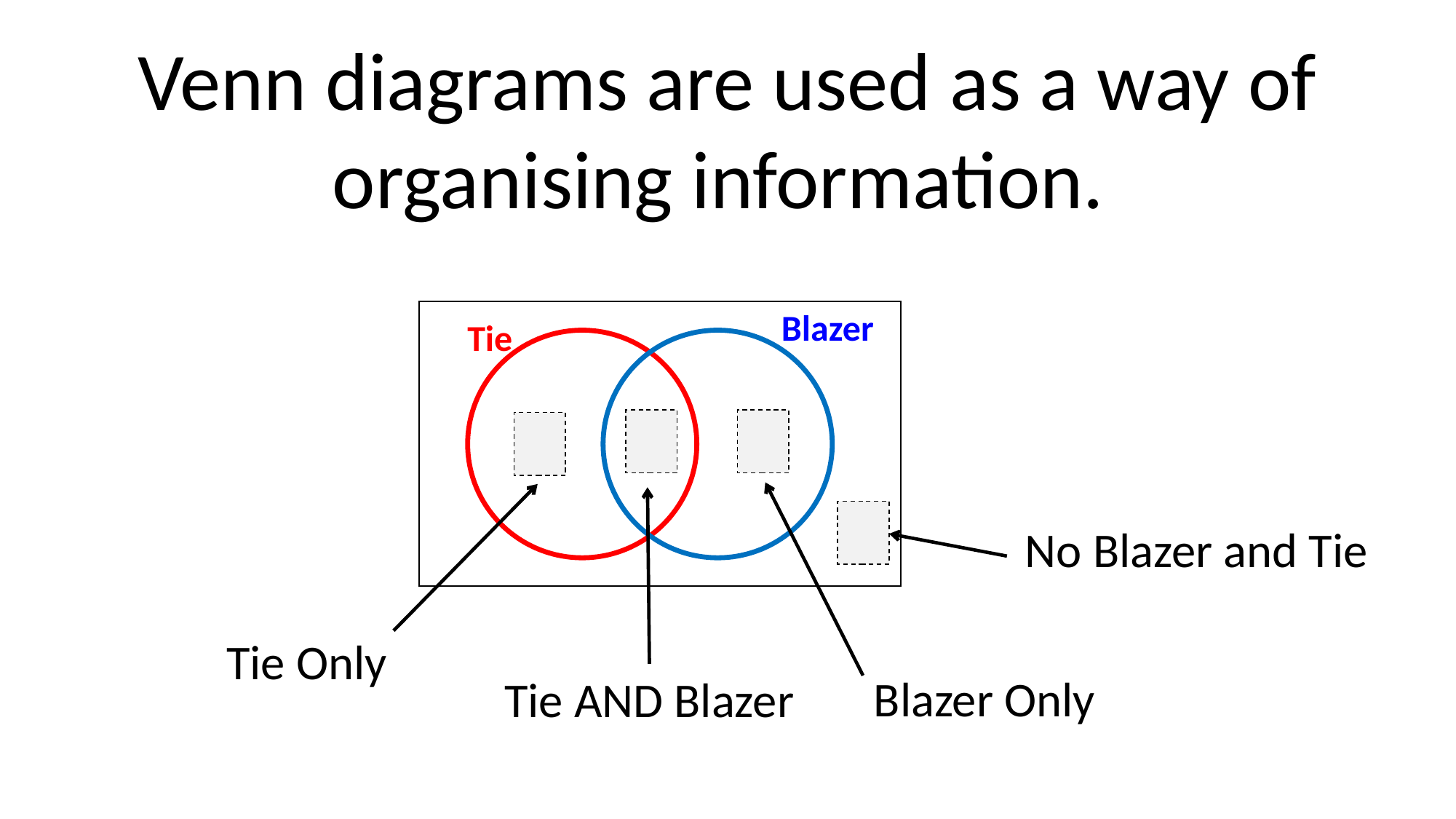

Venn diagrams are used as a way of
organising information.
Blazer

Tie

No Blazer and Tie
Tie Only
Blazer Only
Tie AND Blazer